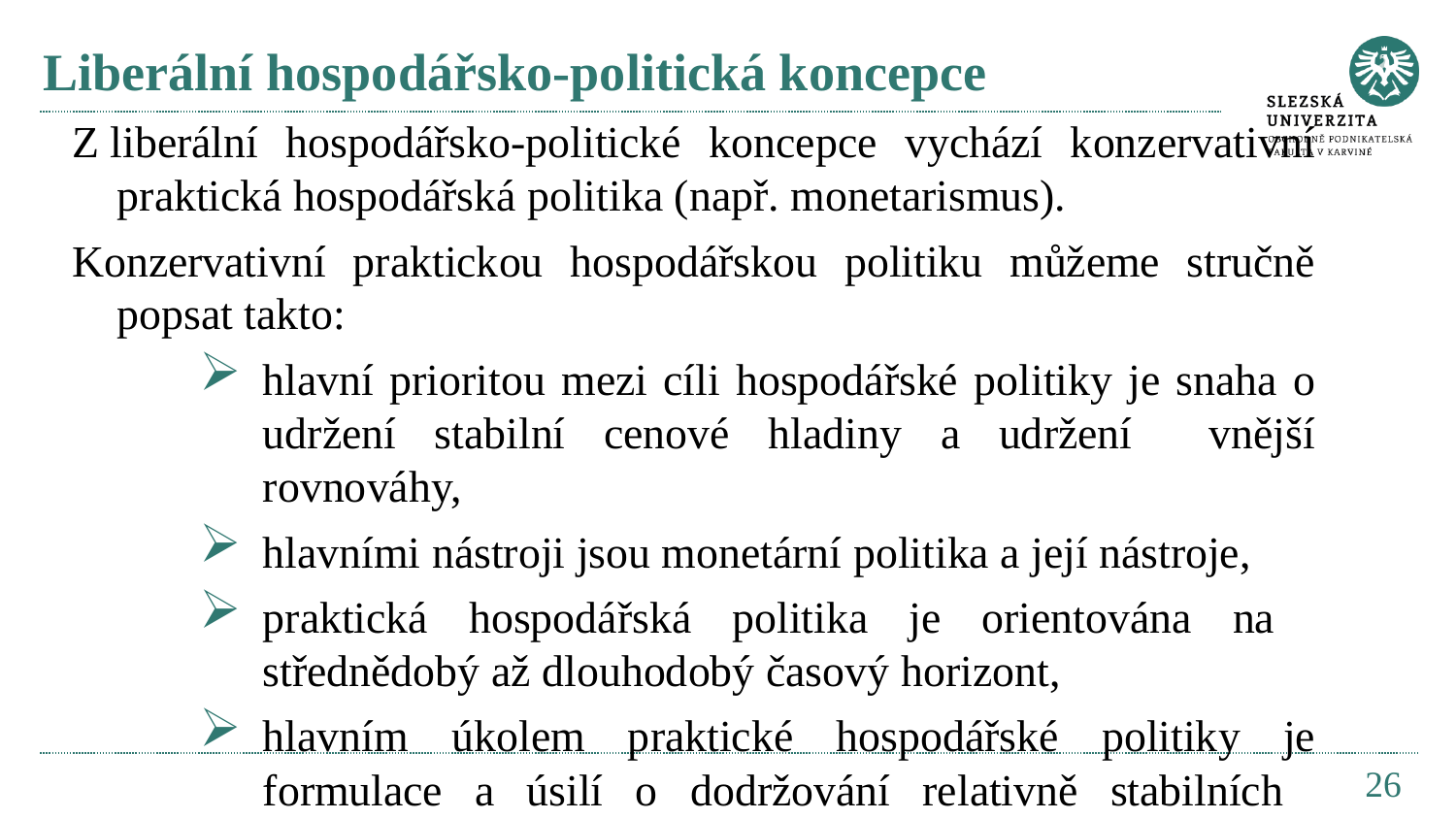

# Liberální hospodářsko-politická koncepce
Z liberální hospodářsko-politické koncepce vychází konzervativní praktická hospodářská politika (např. monetarismus).
Konzervativní praktickou hospodářskou politiku můžeme stručně popsat takto:
hlavní prioritou mezi cíli hospodářské politiky je snaha o udržení stabilní cenové hladiny a udržení  vnější rovnováhy,
hlavními nástroji jsou monetární politika a její nástroje,
praktická hospodářská politika je orientována na  střednědobý až dlouhodobý časový horizont,
hlavním úkolem praktické hospodářské politiky je formulace a úsilí o dodržování relativně stabilních  pravidel.

26